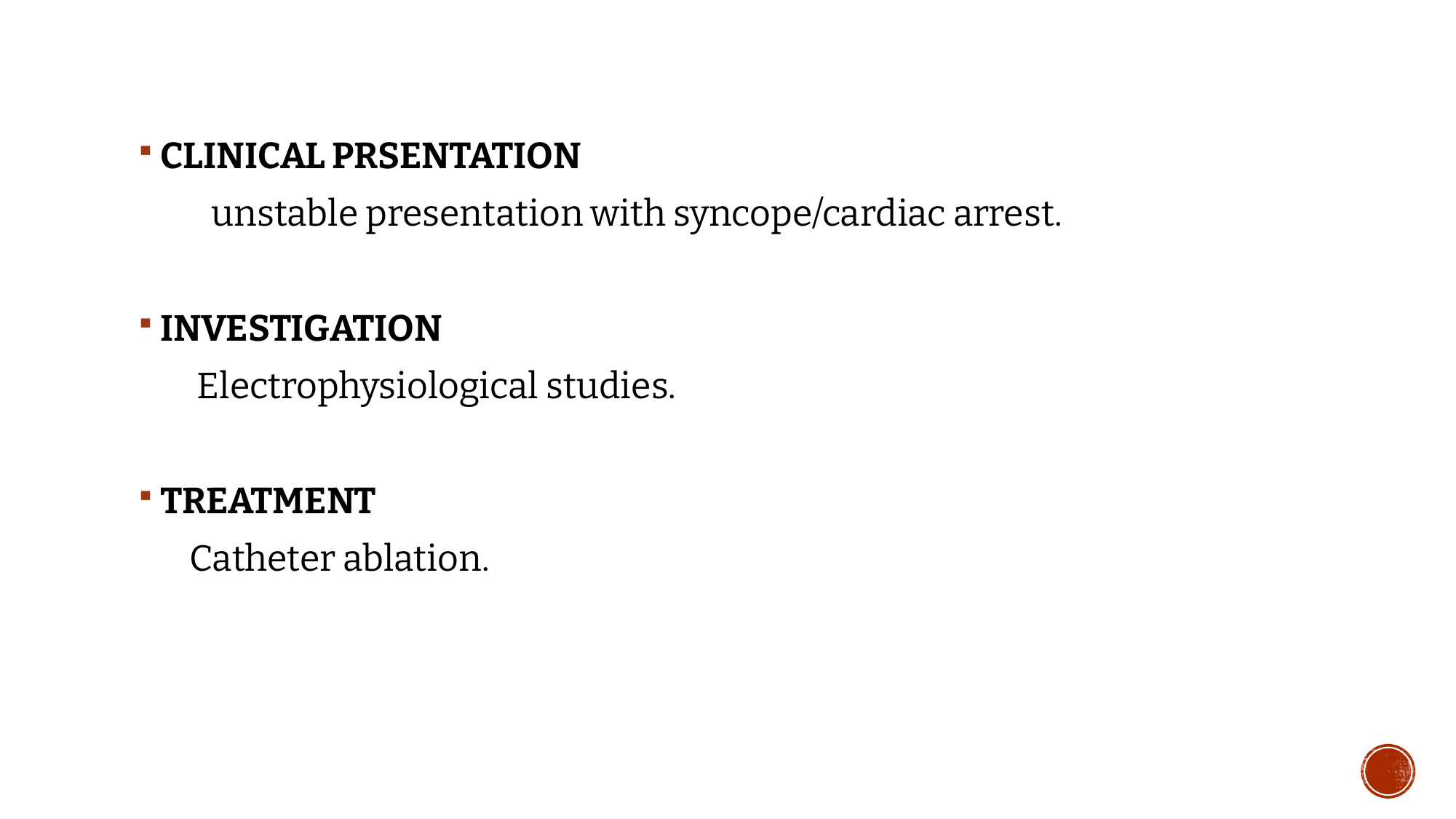

CLINICAL PRSENTATION
          unstable presentation with syncope/cardiac arrest.

INVESTIGATION
        Electrophysiological studies.

TREATMENT
       Catheter ablation.